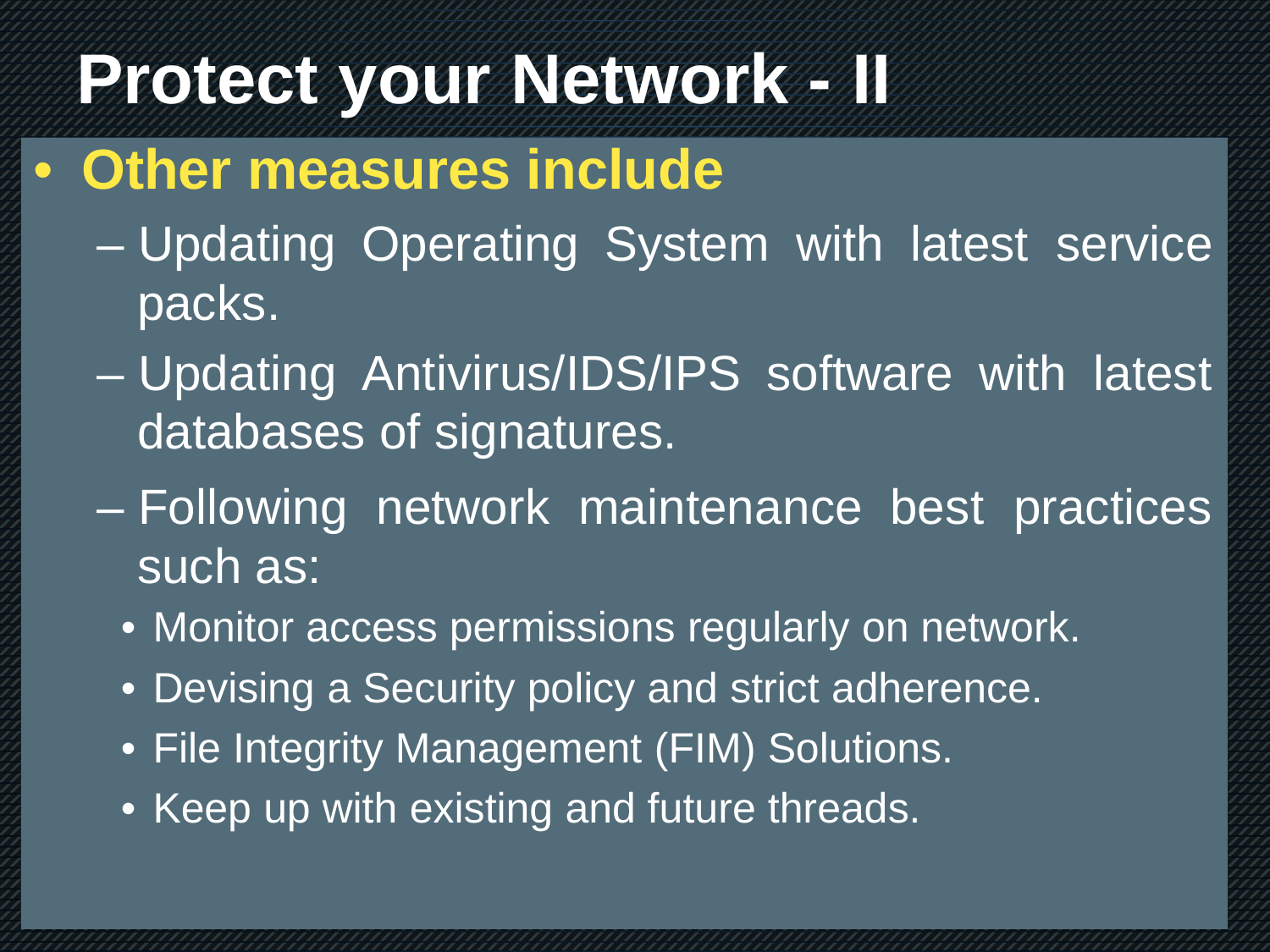

Protect your Network - II

• Other measures include
– Updating Operating System with latest service
packs.
– Updating Antivirus/IDS/IPS software with latest
databases of signatures.
– Following  network  maintenance  best  practices such as:
• Monitor access permissions regularly on network.
• Devising a Security policy and strict adherence.
• File Integrity Management (FIM) Solutions.
• Keep up with existing and future threads.